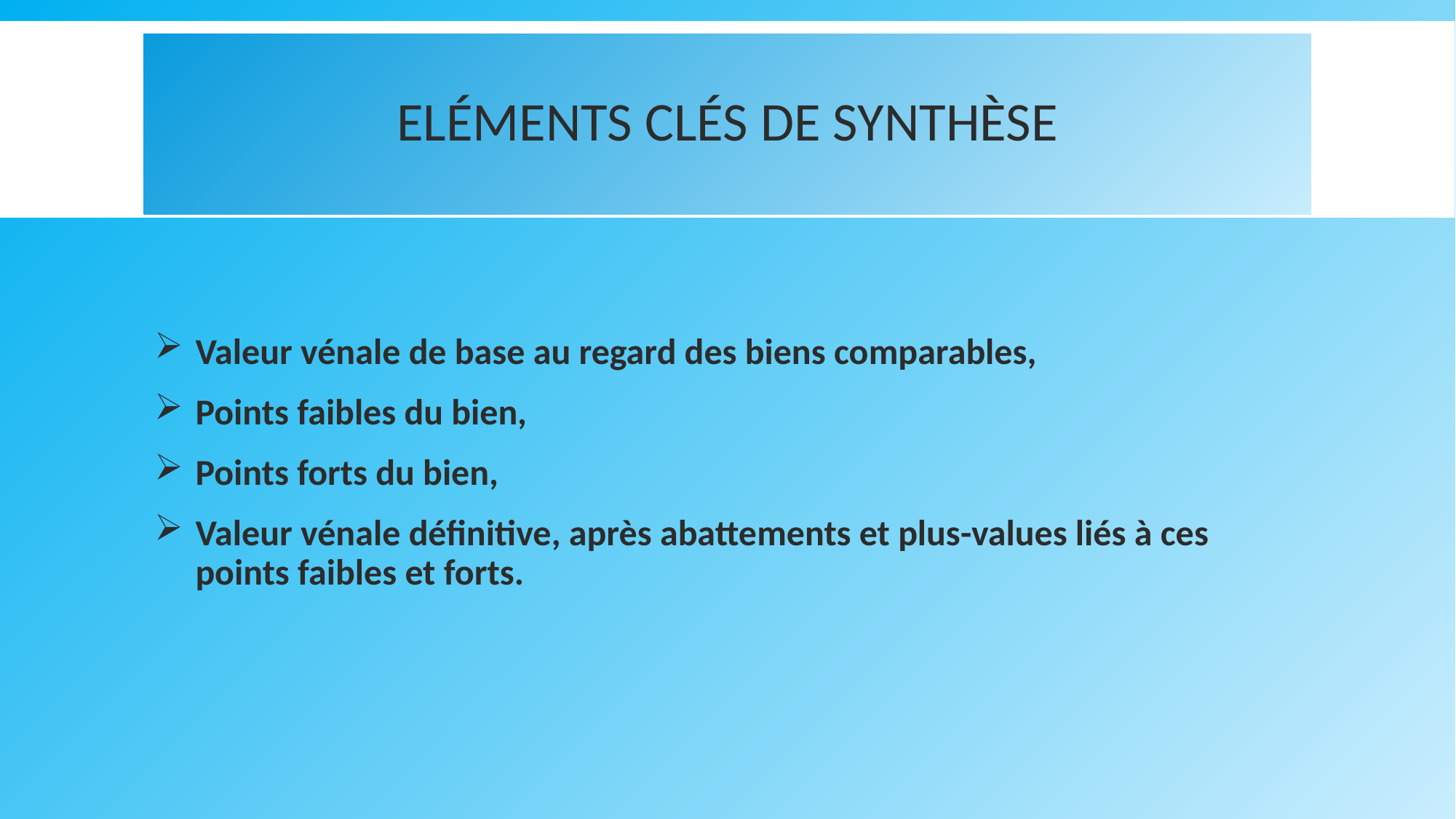

# Eléments clés de synthèse
Valeur vénale de base au regard des biens comparables,
Points faibles du bien,
Points forts du bien,
Valeur vénale définitive, après abattements et plus-values liés à ces points faibles et forts.